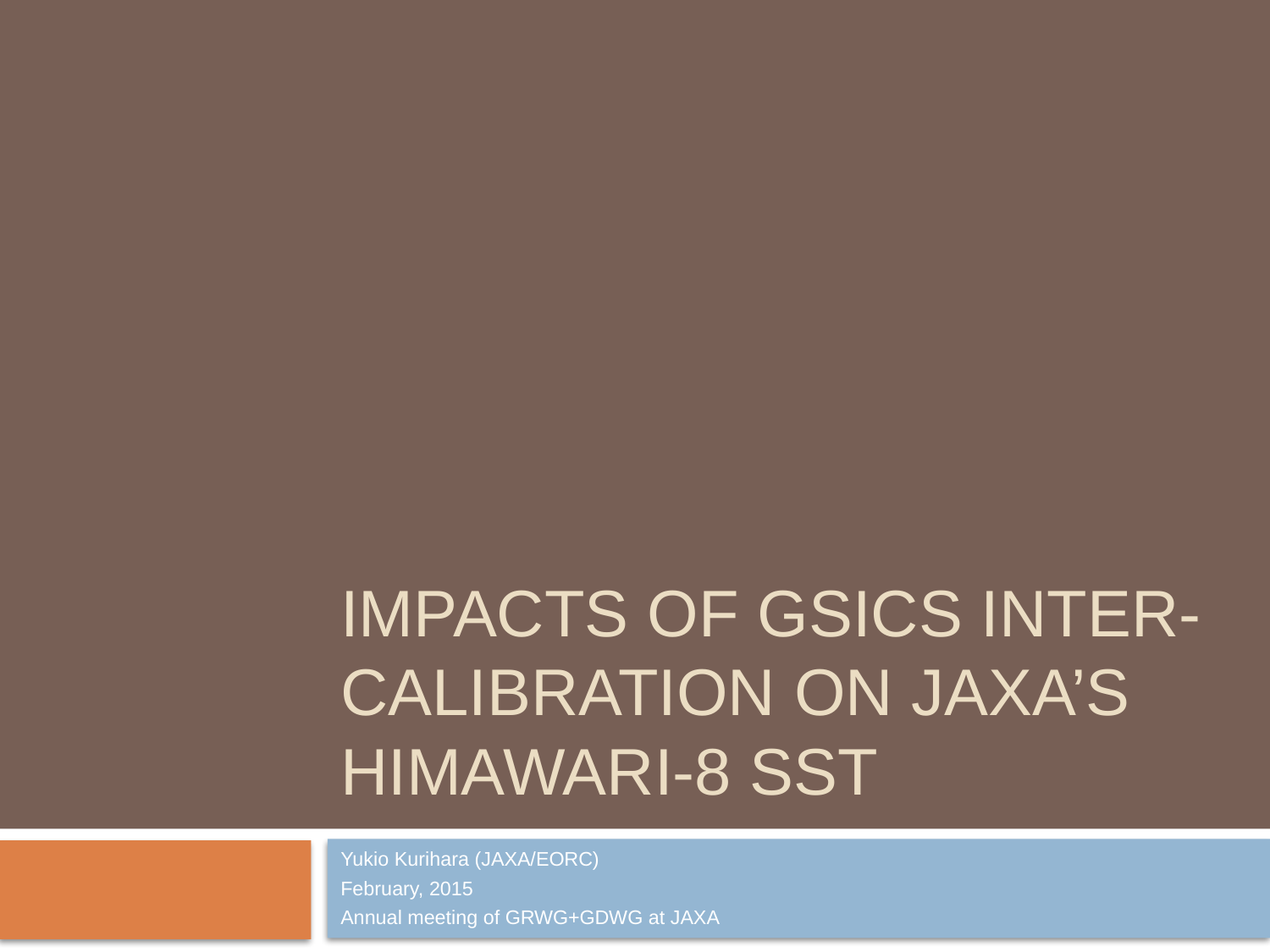

# Impacts of GSICS inter-calibration on JAXA’s HIMAWARI-8 SST
Yukio Kurihara (JAXA/EORC)
February, 2015
Annual meeting of GRWG+GDWG at JAXA